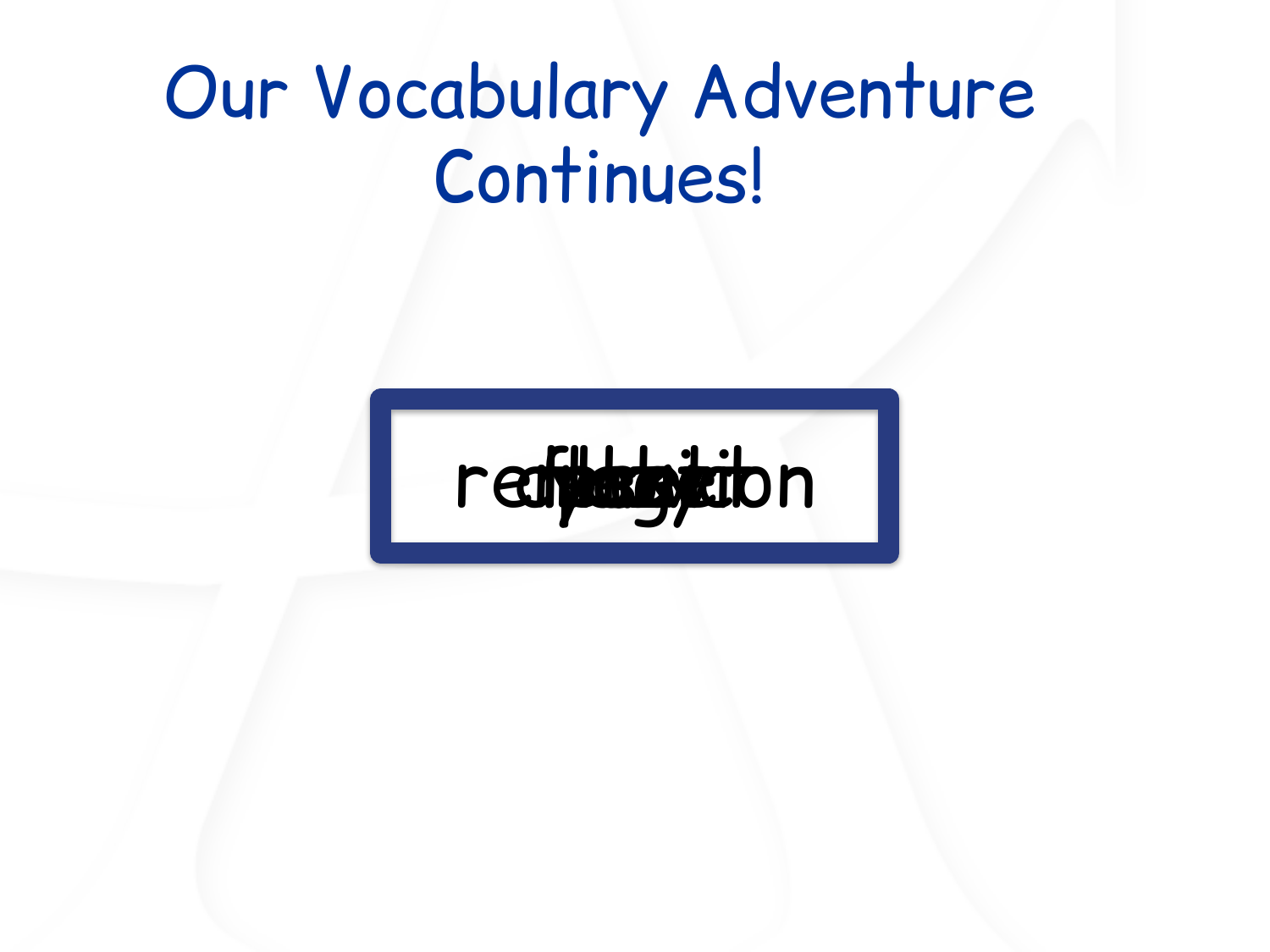

Our Vocabulary Adventure Continues!

reflection
desert
magic
yoke
plow
lazy